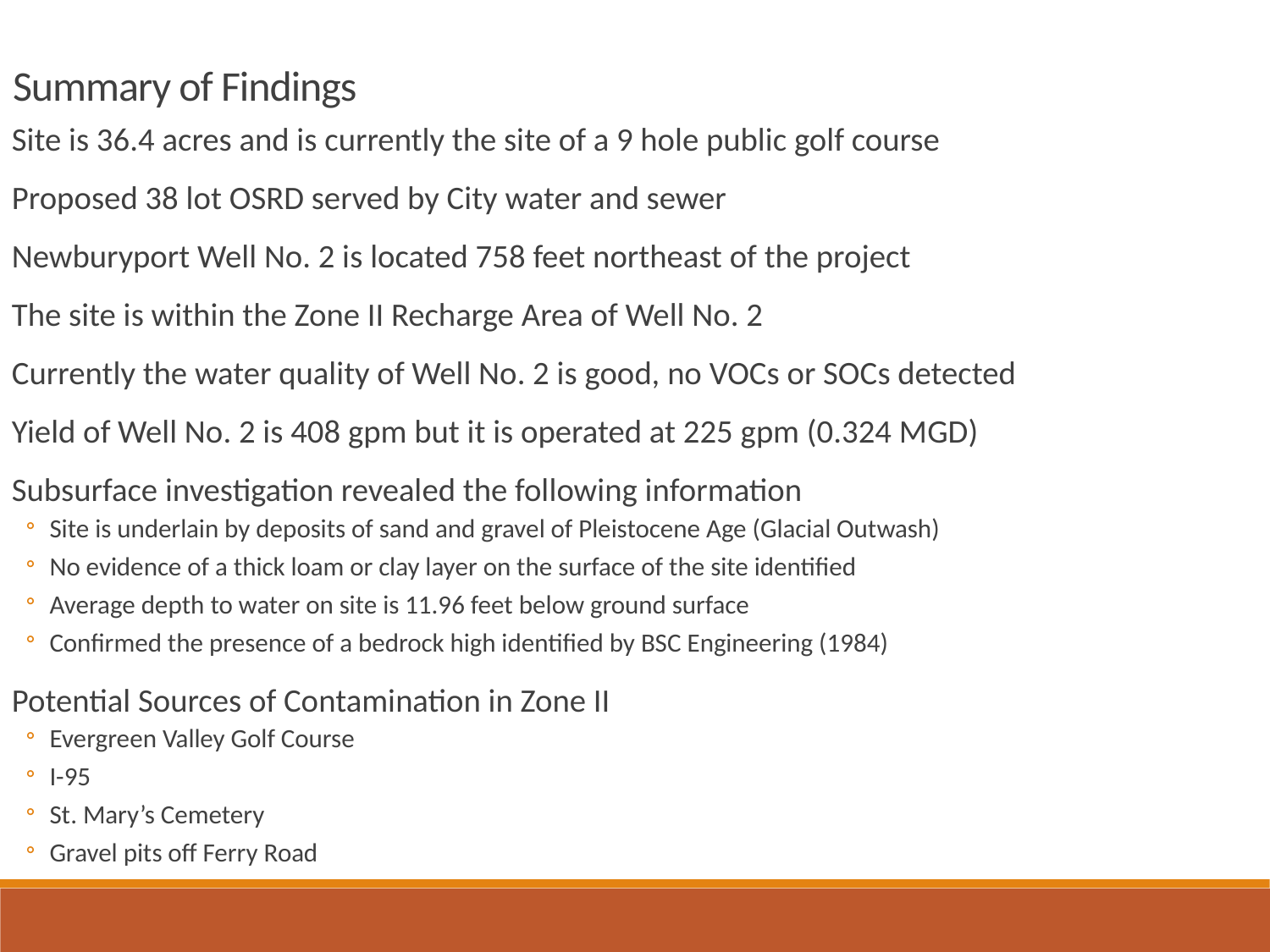

Summary of Findings
Site is 36.4 acres and is currently the site of a 9 hole public golf course
Proposed 38 lot OSRD served by City water and sewer
Newburyport Well No. 2 is located 758 feet northeast of the project
The site is within the Zone II Recharge Area of Well No. 2
Currently the water quality of Well No. 2 is good, no VOCs or SOCs detected
Yield of Well No. 2 is 408 gpm but it is operated at 225 gpm (0.324 MGD)
Subsurface investigation revealed the following information
Site is underlain by deposits of sand and gravel of Pleistocene Age (Glacial Outwash)
No evidence of a thick loam or clay layer on the surface of the site identified
Average depth to water on site is 11.96 feet below ground surface
Confirmed the presence of a bedrock high identified by BSC Engineering (1984)
Potential Sources of Contamination in Zone II
Evergreen Valley Golf Course
I-95
St. Mary’s Cemetery
Gravel pits off Ferry Road